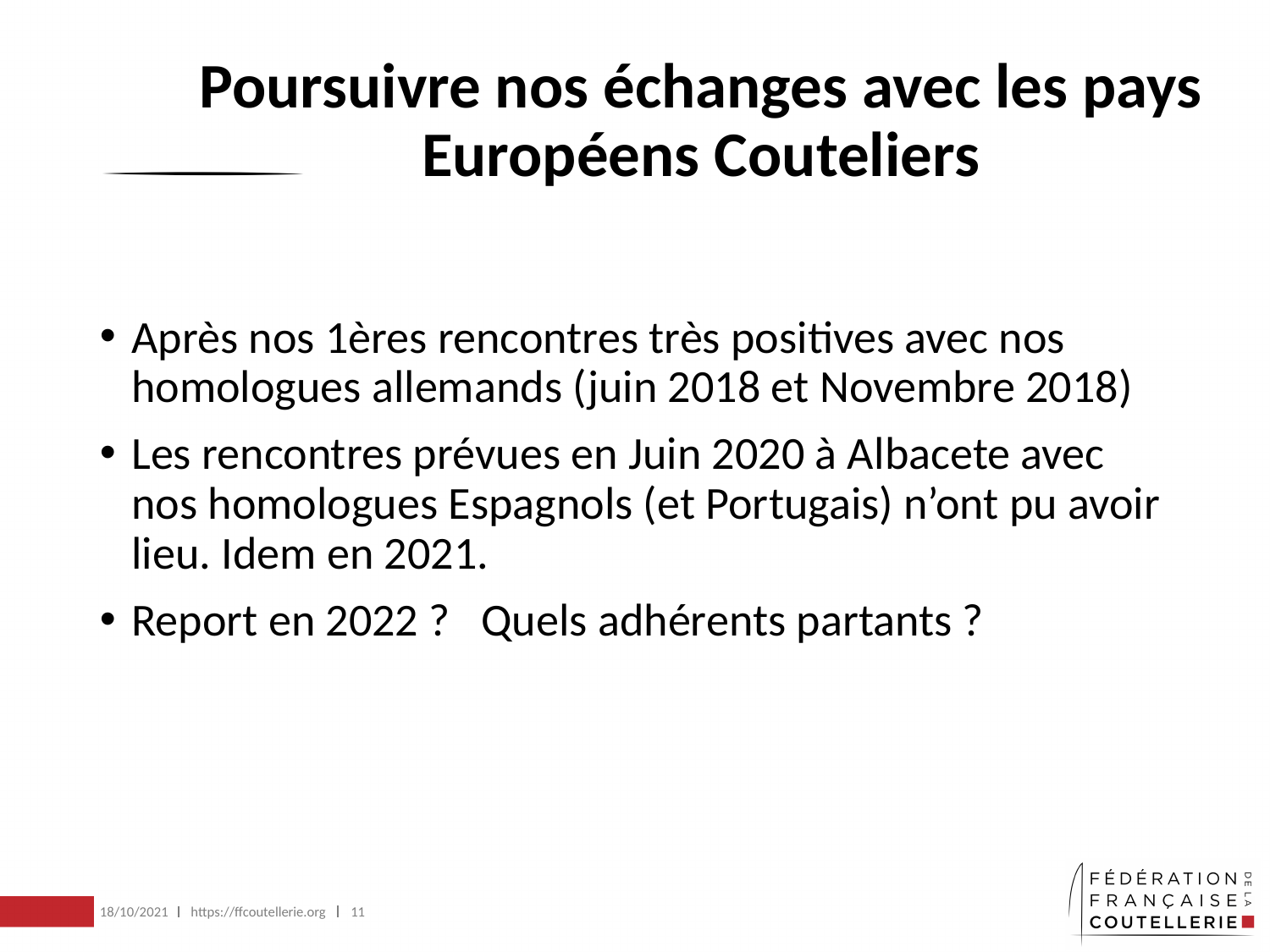

# Poursuivre nos échanges avec les pays Européens Couteliers
Après nos 1ères rencontres très positives avec nos homologues allemands (juin 2018 et Novembre 2018)
Les rencontres prévues en Juin 2020 à Albacete avec nos homologues Espagnols (et Portugais) n’ont pu avoir lieu. Idem en 2021.
Report en 2022 ?   Quels adhérents partants ?